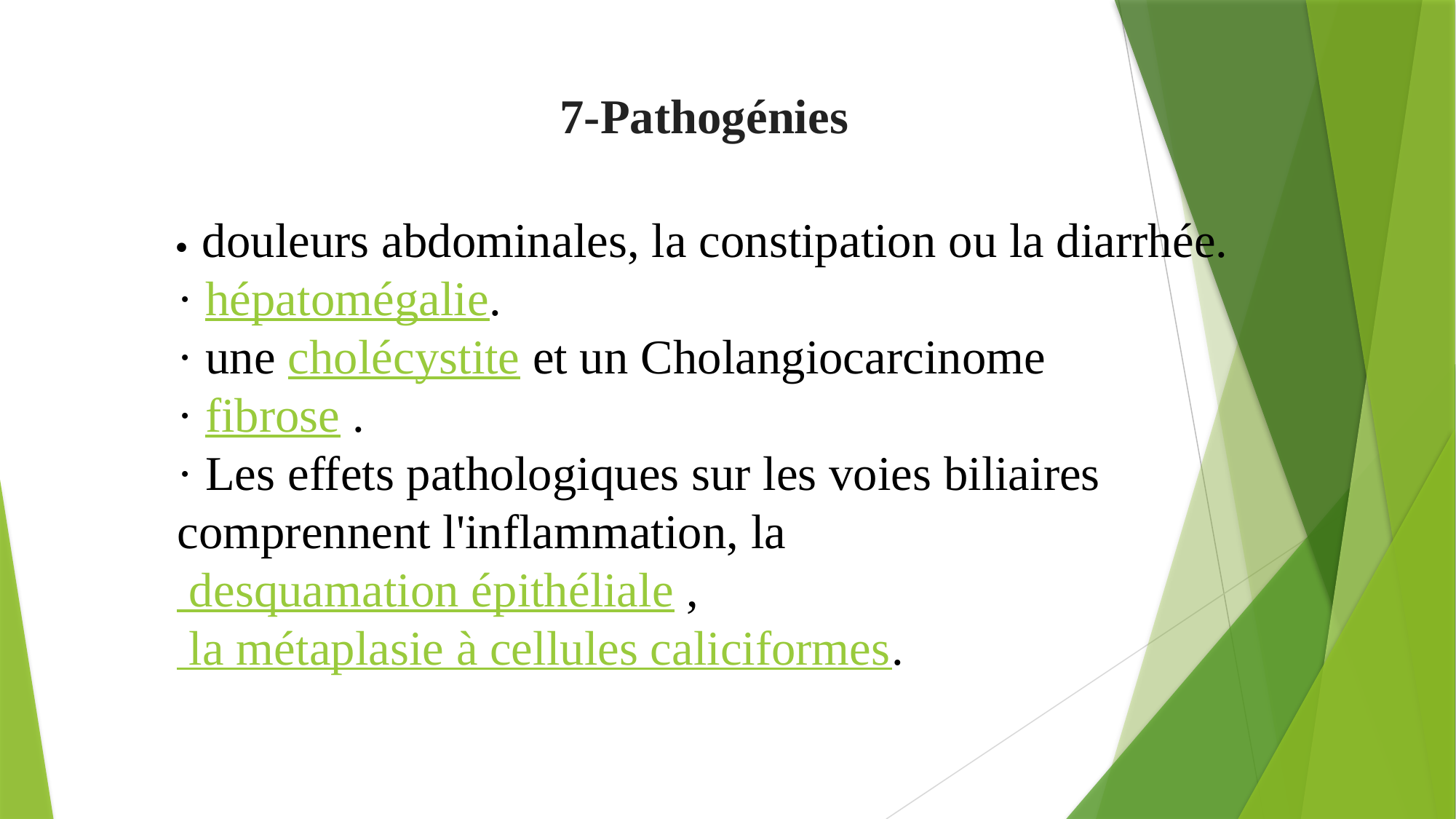

7-Pathogénies

• douleurs abdominales, la constipation ou la diarrhée. • hépatomégalie.• une cholécystite et un Cholangiocarcinome • fibrose . • Les effets pathologiques sur les voies biliaires comprennent l'inflammation, la desquamation épithéliale , la métaplasie à cellules caliciformes.